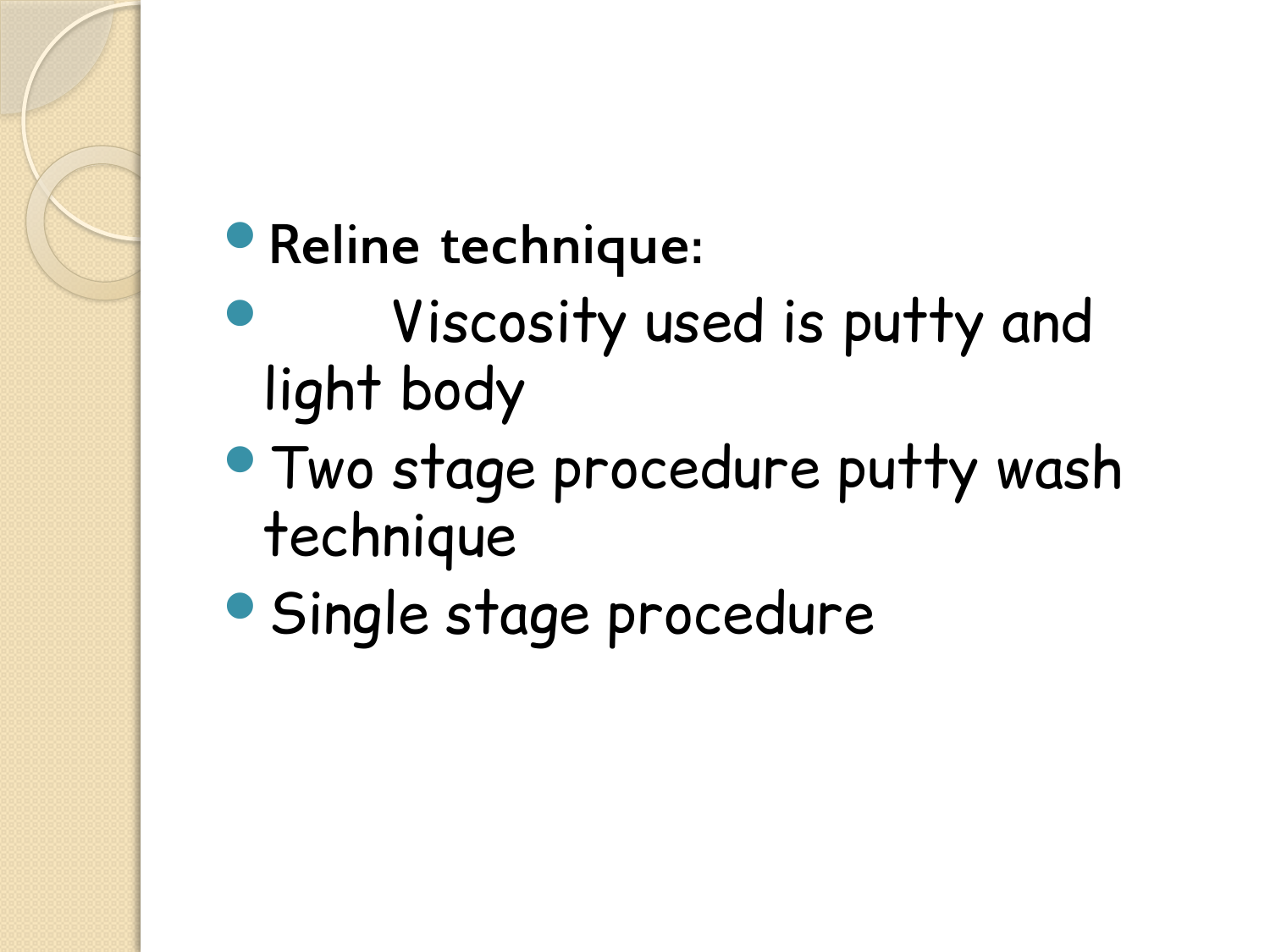

Reline technique:
	Viscosity used is putty and light body
Two stage procedure putty wash technique
Single stage procedure